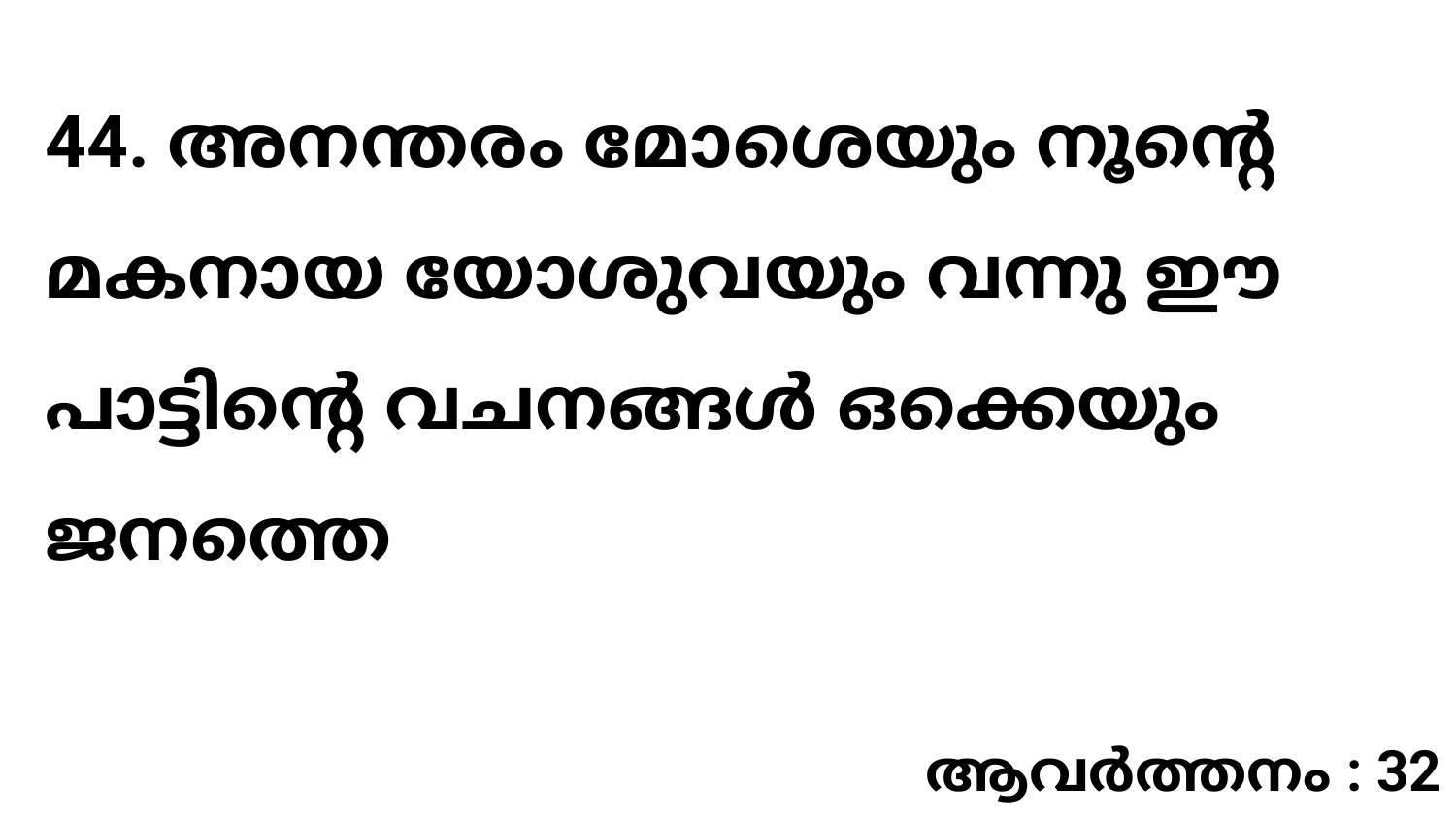

44. അനന്തരം മോശെയും നൂന്റെ മകനായ യോശുവയും വന്നു ഈ പാട്ടിന്റെ വചനങ്ങൾ ഒക്കെയും ജനത്തെ
ആവർത്തനം : 32